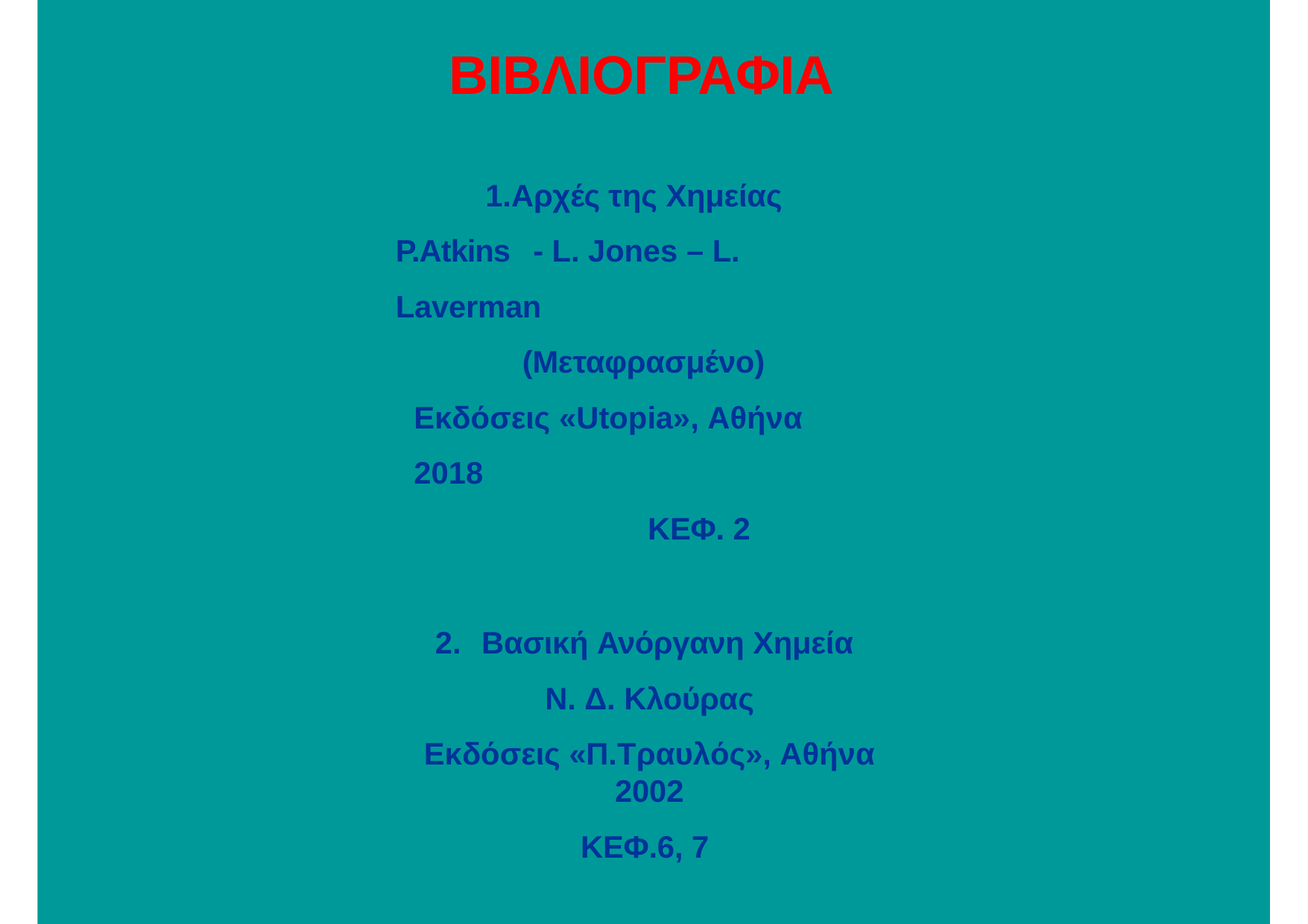

# ΒΙΒΛΙΟΓΡΑΦΙΑ
Αρχές της Χημείας  P.Atkins		- L. Jones – L. Laverman
(Μεταφρασμένο)  Εκδόσεις «Utopia», Αθήνα 2018
ΚΕΦ. 2

Βασική Ανόργανη Χημεία
Ν. Δ. Κλούρας
Εκδόσεις «Π.Τραυλός», Αθήνα 2002
ΚΕΦ.6, 7